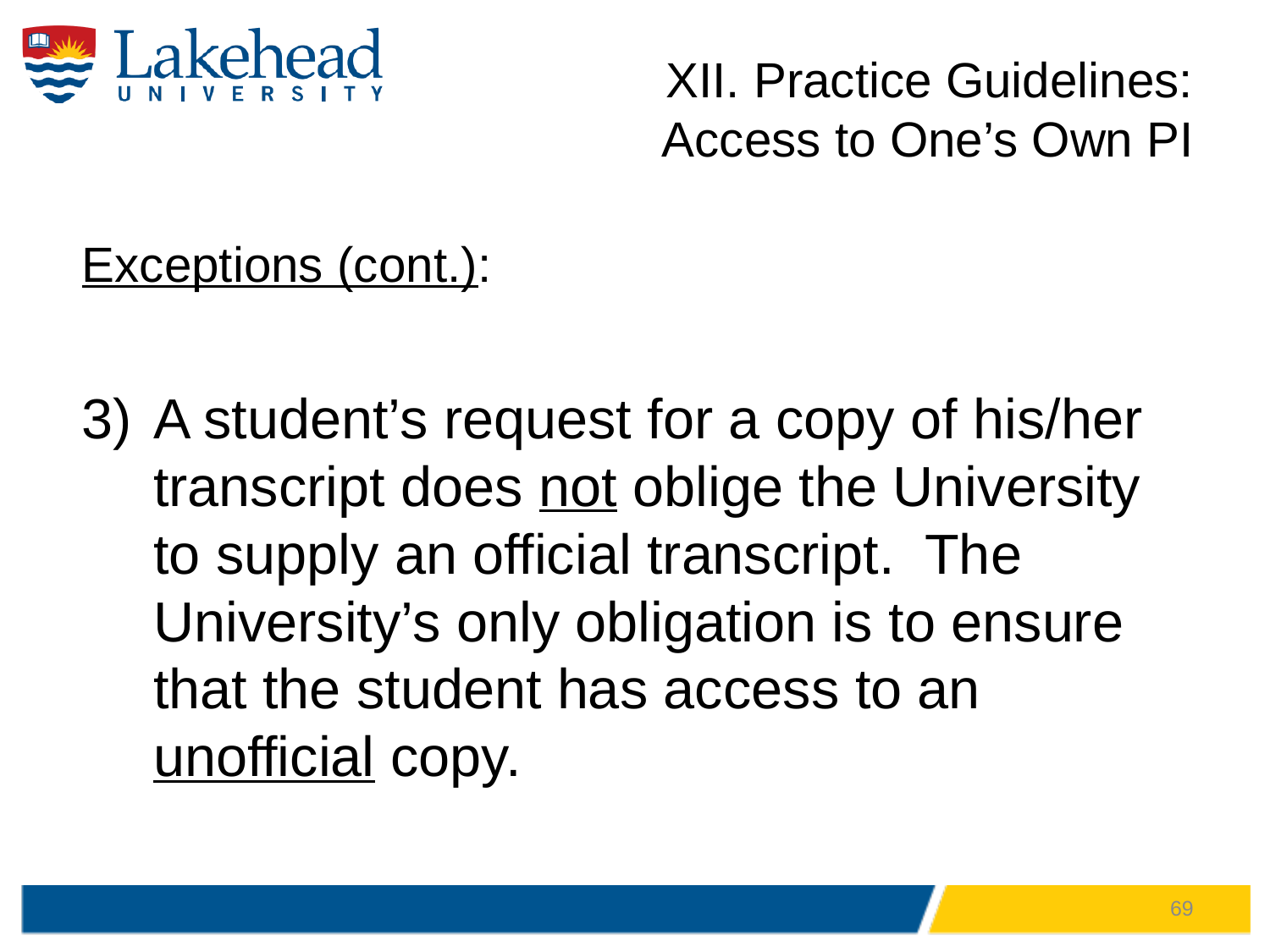

# XII. Practice Guidelines: Access to One’s Own PI
Exceptions (cont.):

A student’s request for a copy of his/her transcript does not oblige the University to supply an official transcript.  The University’s only obligation is to ensure that the student has access to an unofficial copy.

69